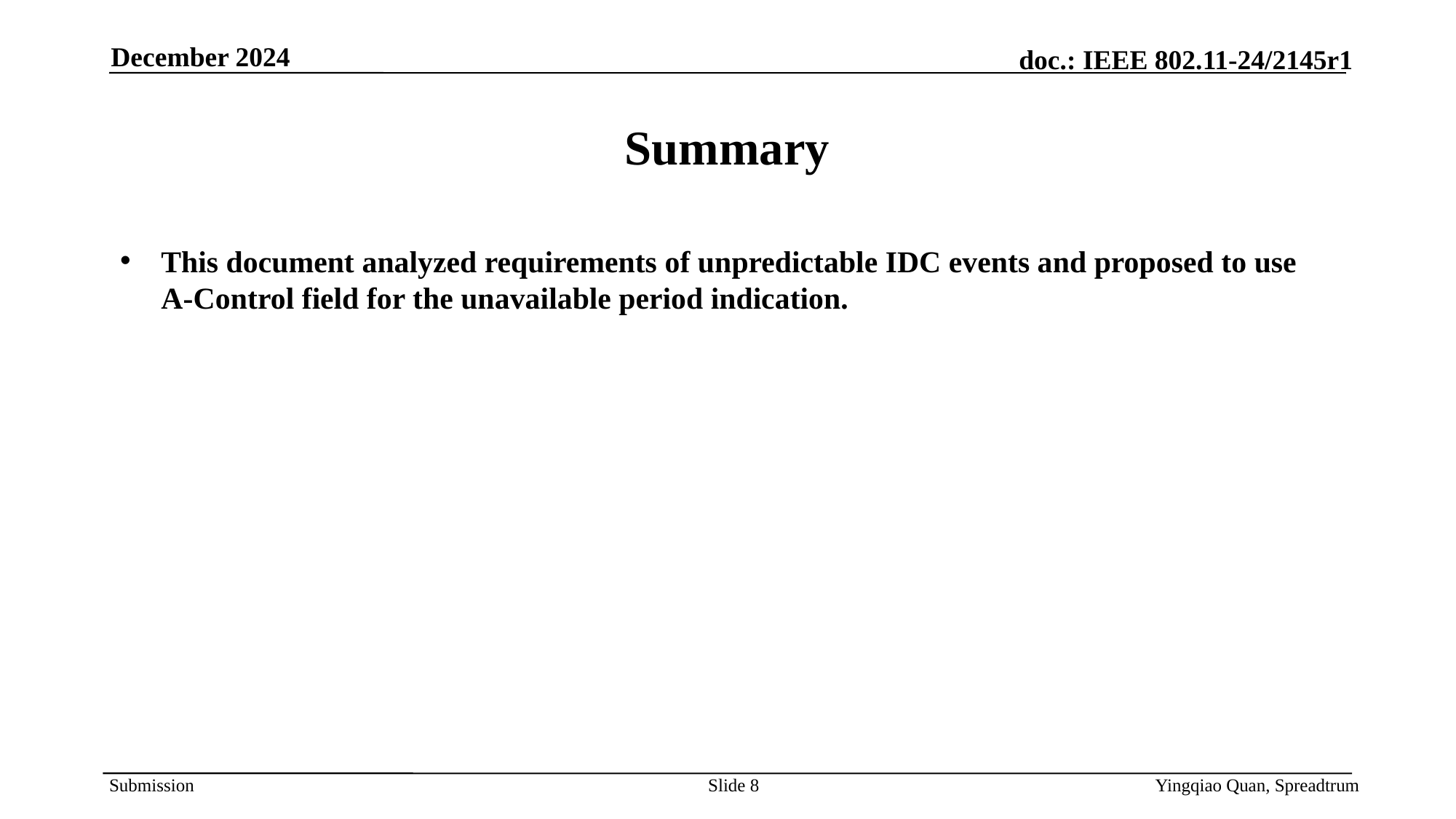

December 2024
# Summary
This document analyzed requirements of unpredictable IDC events and proposed to use A-Control field for the unavailable period indication.
Slide 8
Yingqiao Quan, Spreadtrum